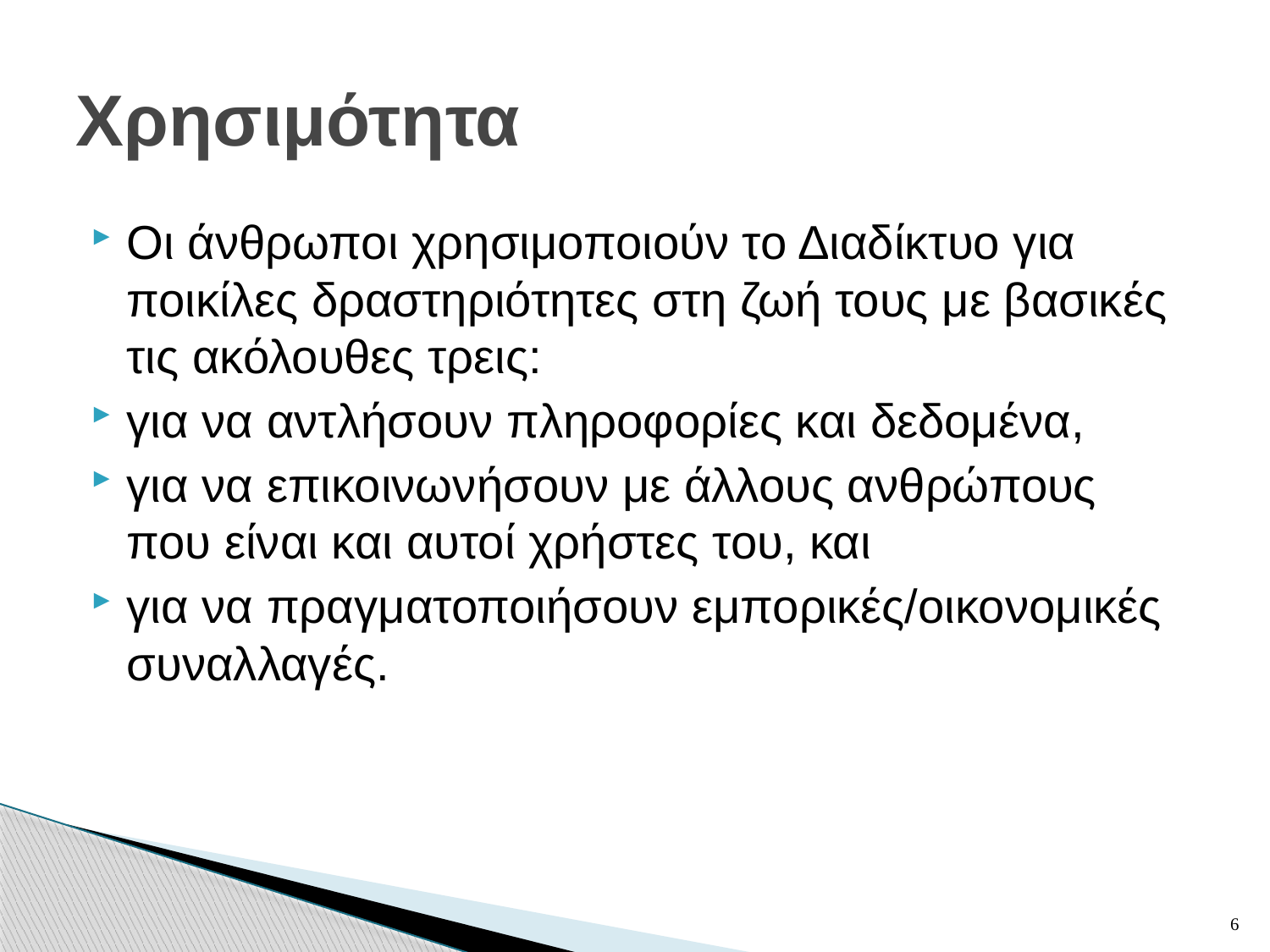

# Χρησιμότητα
Οι άνθρωποι χρησιμοποιούν το Διαδίκτυο για ποικίλες δραστηριότητες στη ζωή τους με βασικές τις ακόλουθες τρεις:
για να αντλήσουν πληροφορίες και δεδομένα,
για να επικοινωνήσουν με άλλους ανθρώπους που είναι και αυτοί χρήστες του, και
για να πραγματοποιήσουν εμπορικές/οικονομικές συναλλαγές.
6